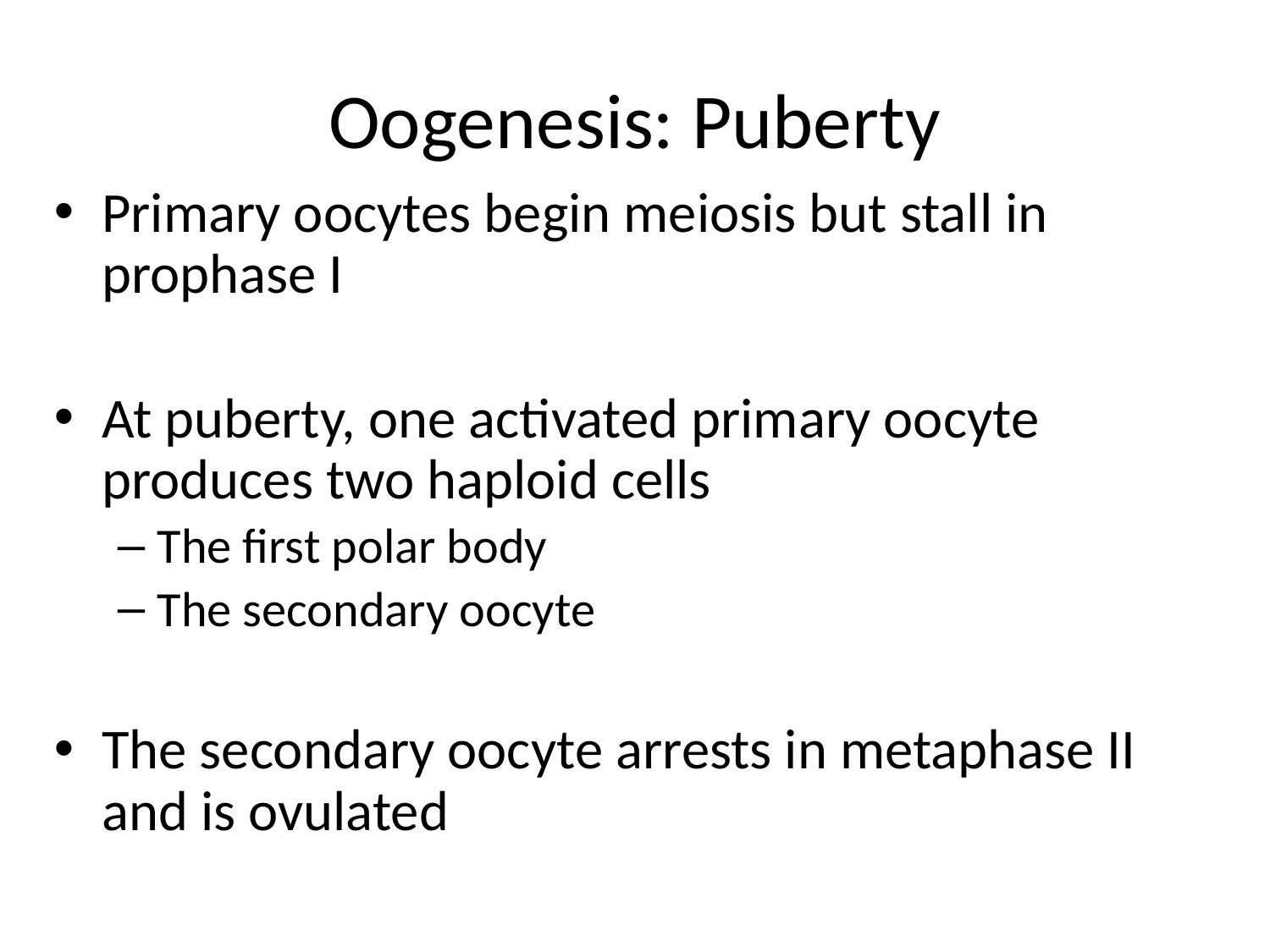

# Oogenesis: Puberty
Primary oocytes begin meiosis but stall in prophase I

At puberty, one activated primary oocyte produces two haploid cells
The first polar body
The secondary oocyte

The secondary oocyte arrests in metaphase II and is ovulated